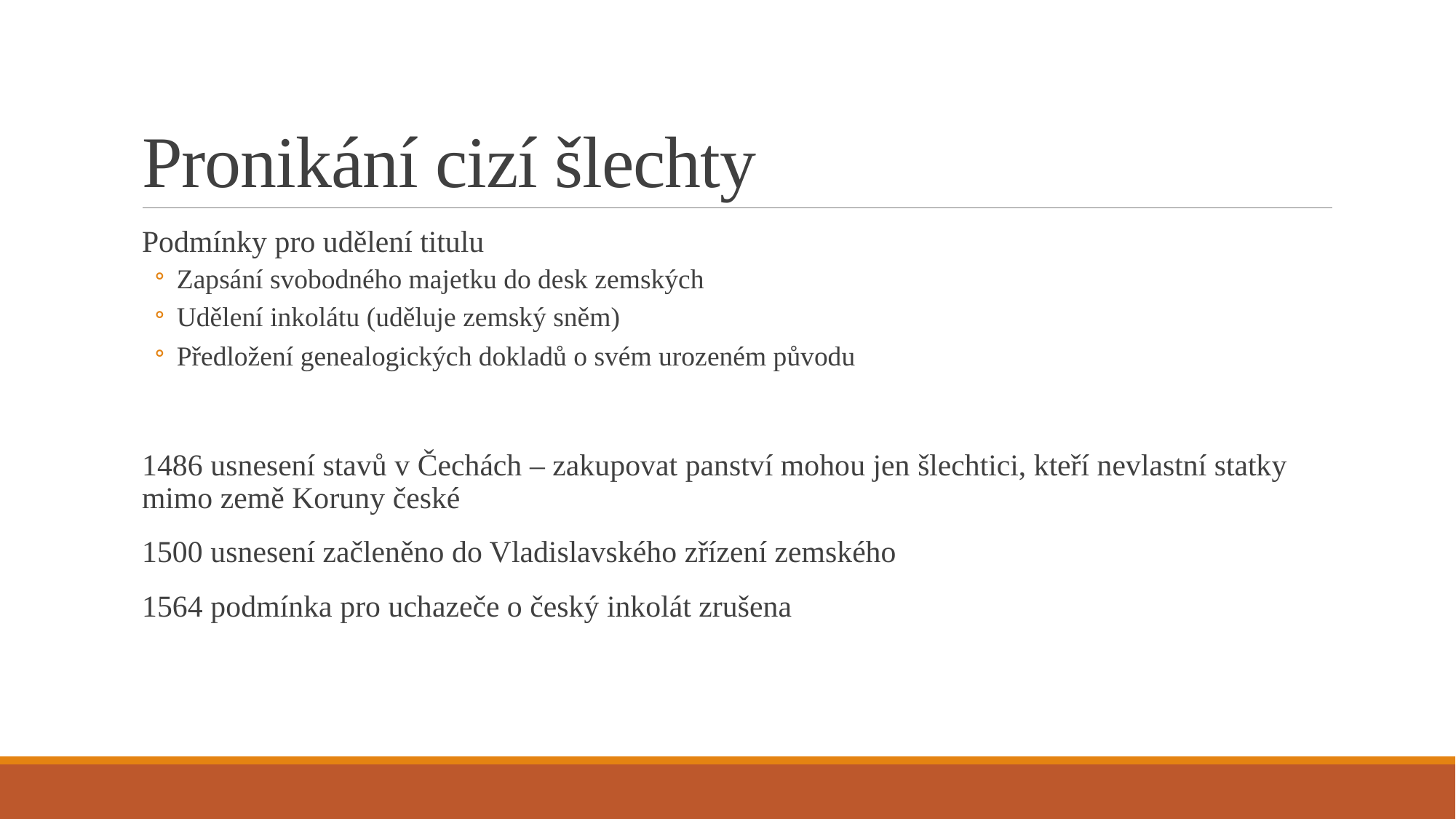

# Pronikání cizí šlechty
Podmínky pro udělení titulu
Zapsání svobodného majetku do desk zemských
Udělení inkolátu (uděluje zemský sněm)
Předložení genealogických dokladů o svém urozeném původu

1486 usnesení stavů v Čechách – zakupovat panství mohou jen šlechtici, kteří nevlastní statky mimo země Koruny české
1500 usnesení začleněno do Vladislavského zřízení zemského
1564 podmínka pro uchazeče o český inkolát zrušena